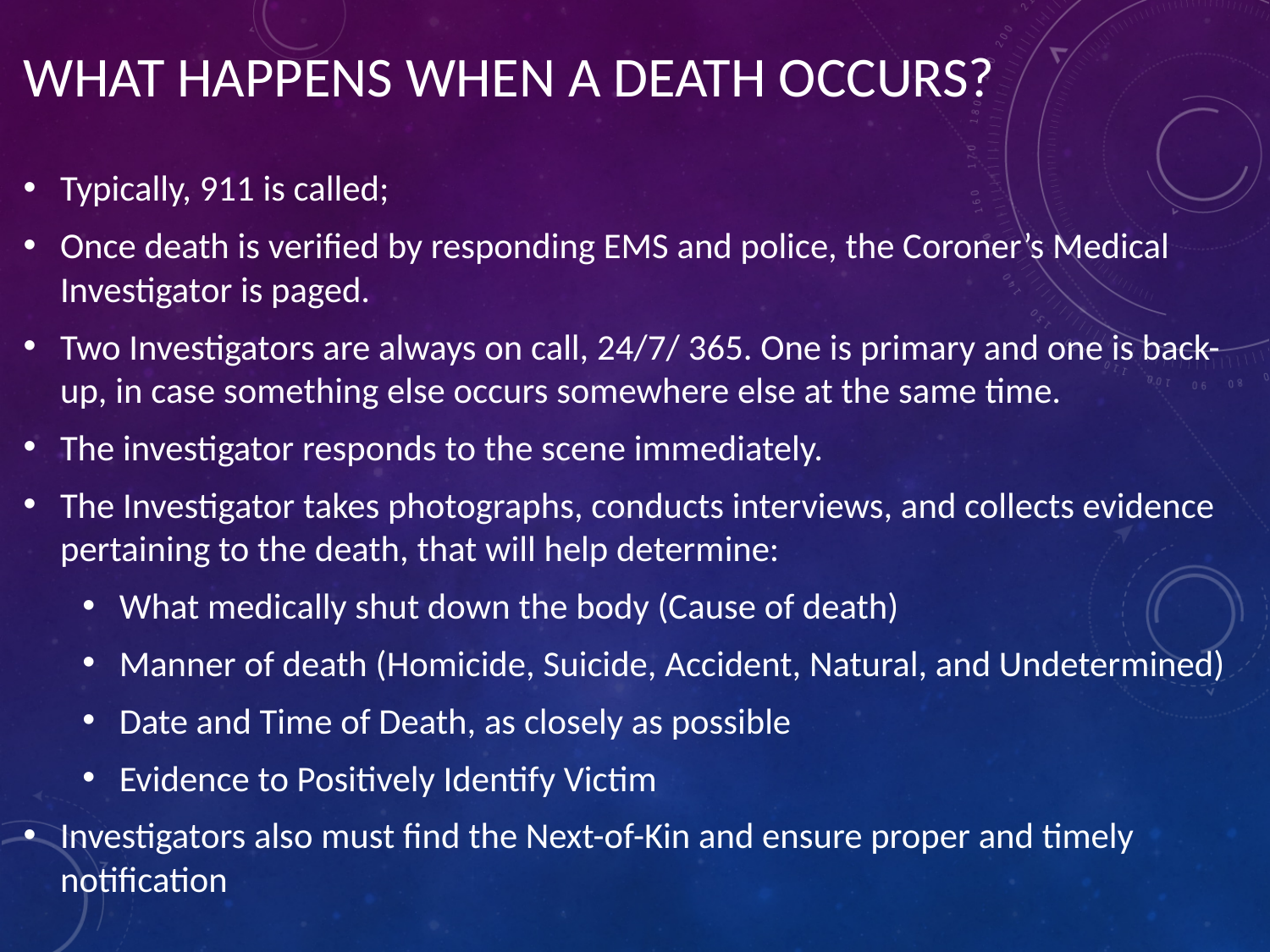

# WHAT HAPPENS WHEN A DEATH OCCURS?
Typically, 911 is called;
Once death is verified by responding EMS and police, the Coroner’s Medical Investigator is paged.
Two Investigators are always on call, 24/7/ 365. One is primary and one is back-up, in case something else occurs somewhere else at the same time.
The investigator responds to the scene immediately.
The Investigator takes photographs, conducts interviews, and collects evidence pertaining to the death, that will help determine:
What medically shut down the body (Cause of death)
Manner of death (Homicide, Suicide, Accident, Natural, and Undetermined)
Date and Time of Death, as closely as possible
Evidence to Positively Identify Victim
Investigators also must find the Next-of-Kin and ensure proper and timely notification